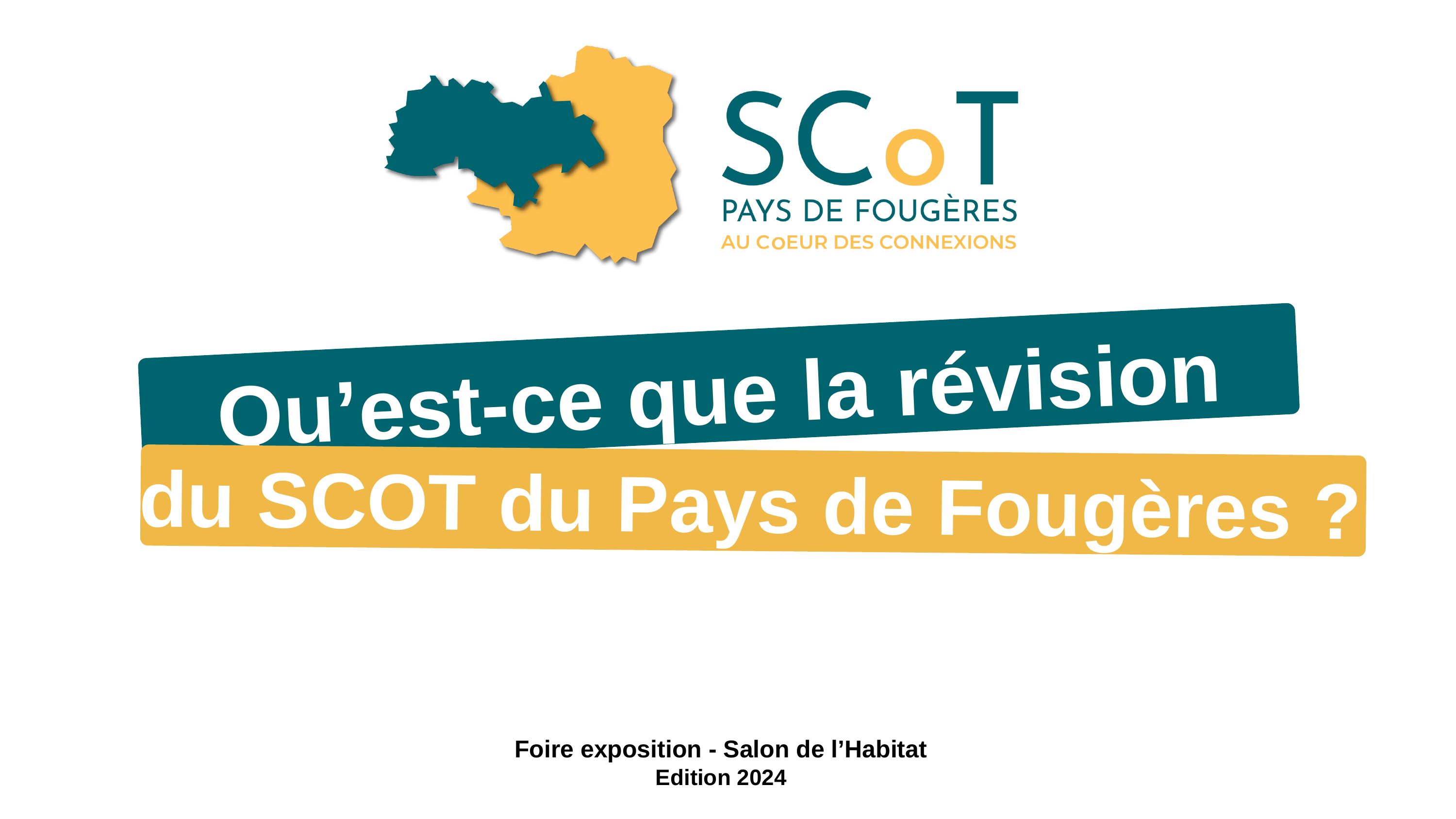

Qu’est-ce que la révision

du SCOT du Pays de Fougères ?
 Foire exposition - Salon de l’Habitat
Edition 2024